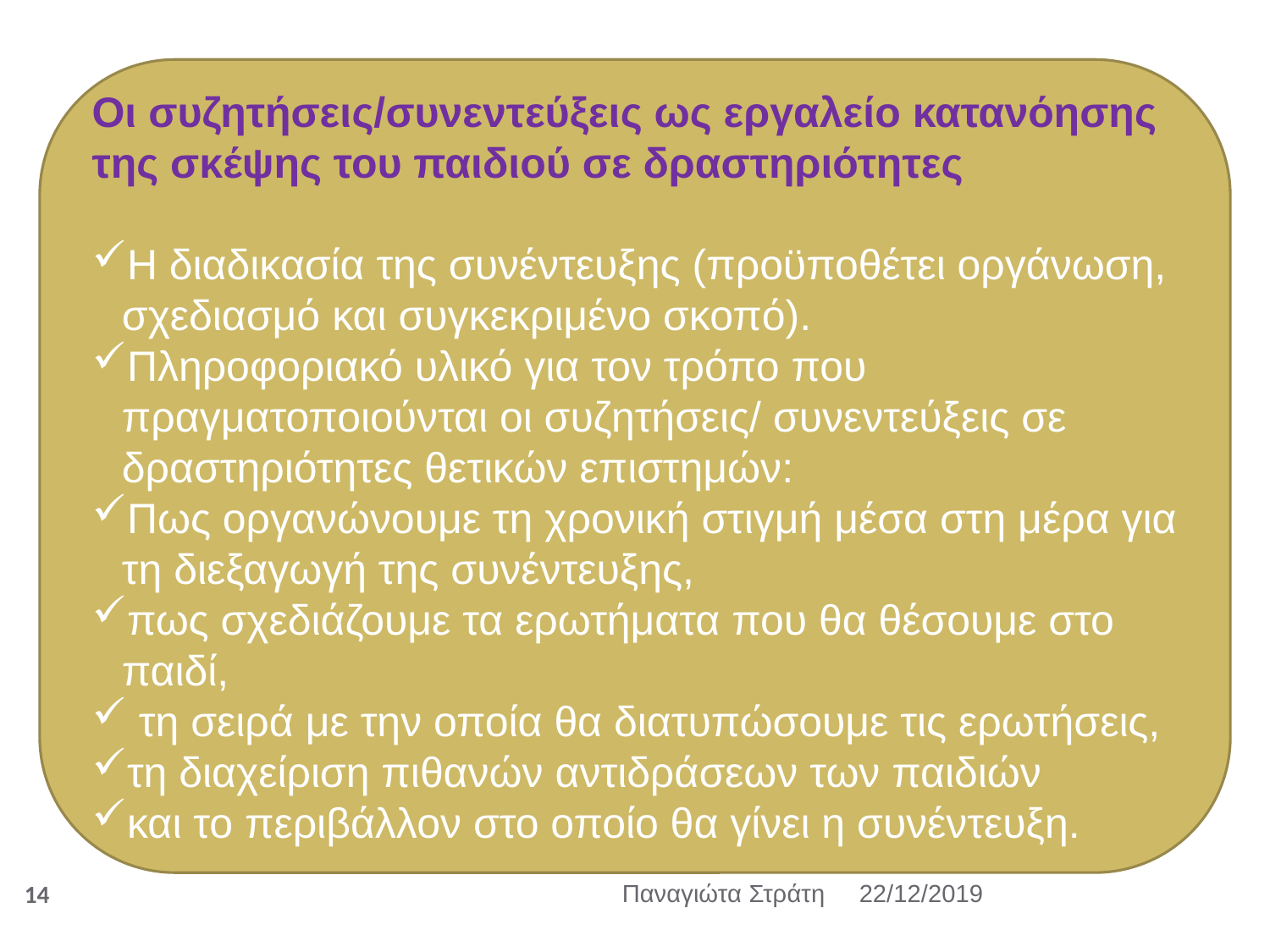

Οι συζητήσεις/συνεντεύξεις ως εργαλείο κατανόησης της σκέψης του παιδιού σε δραστηριότητες

Η διαδικασία της συνέντευξης (προϋποθέτει οργάνωση, σχεδιασμό και συγκεκριμένο σκοπό).
Πληροφοριακό υλικό για τον τρόπο που πραγματοποιούνται οι συζητήσεις/ συνεντεύξεις σε δραστηριότητες θετικών επιστημών:
Πως οργανώνουμε τη χρονική στιγμή μέσα στη μέρα για τη διεξαγωγή της συνέντευξης,
πως σχεδιάζουμε τα ερωτήματα που θα θέσουμε στο παιδί,
 τη σειρά με την οποία θα διατυπώσουμε τις ερωτήσεις,
τη διαχείριση πιθανών αντιδράσεων των παιδιών
και το περιβάλλον στο οποίο θα γίνει η συνέντευξη.

14
Παναγιώτα Στράτη
22/12/2019